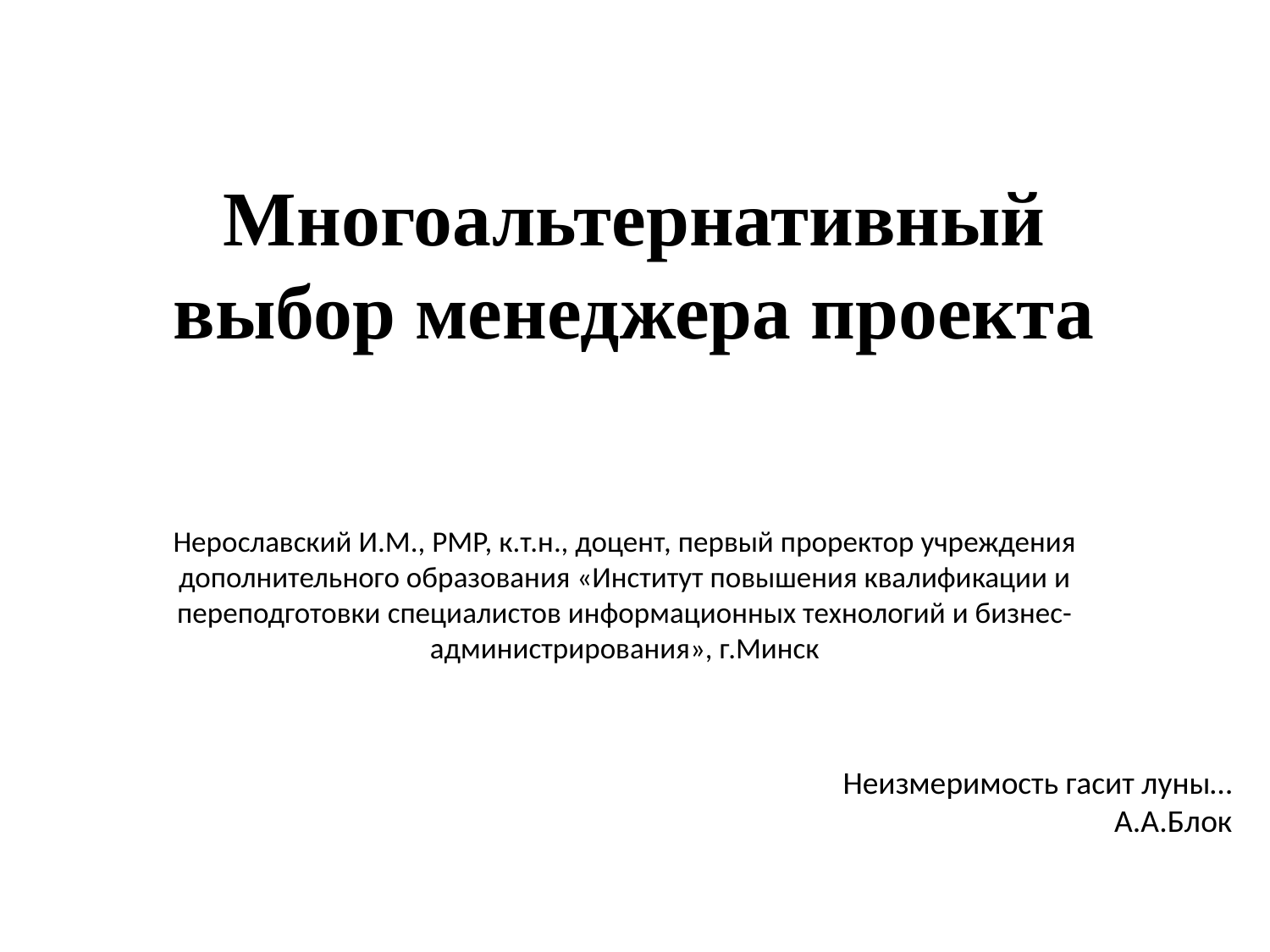

# Многоальтернативный выбор менеджера проекта
Нерославский И.М., РМР, к.т.н., доцент, первый проректор учреждения дополнительного образования «Институт повышения квалификации и переподготовки специалистов информационных технологий и бизнес-администрирования», г.Минск

Неизмеримость гасит луны…
А.А.Блок